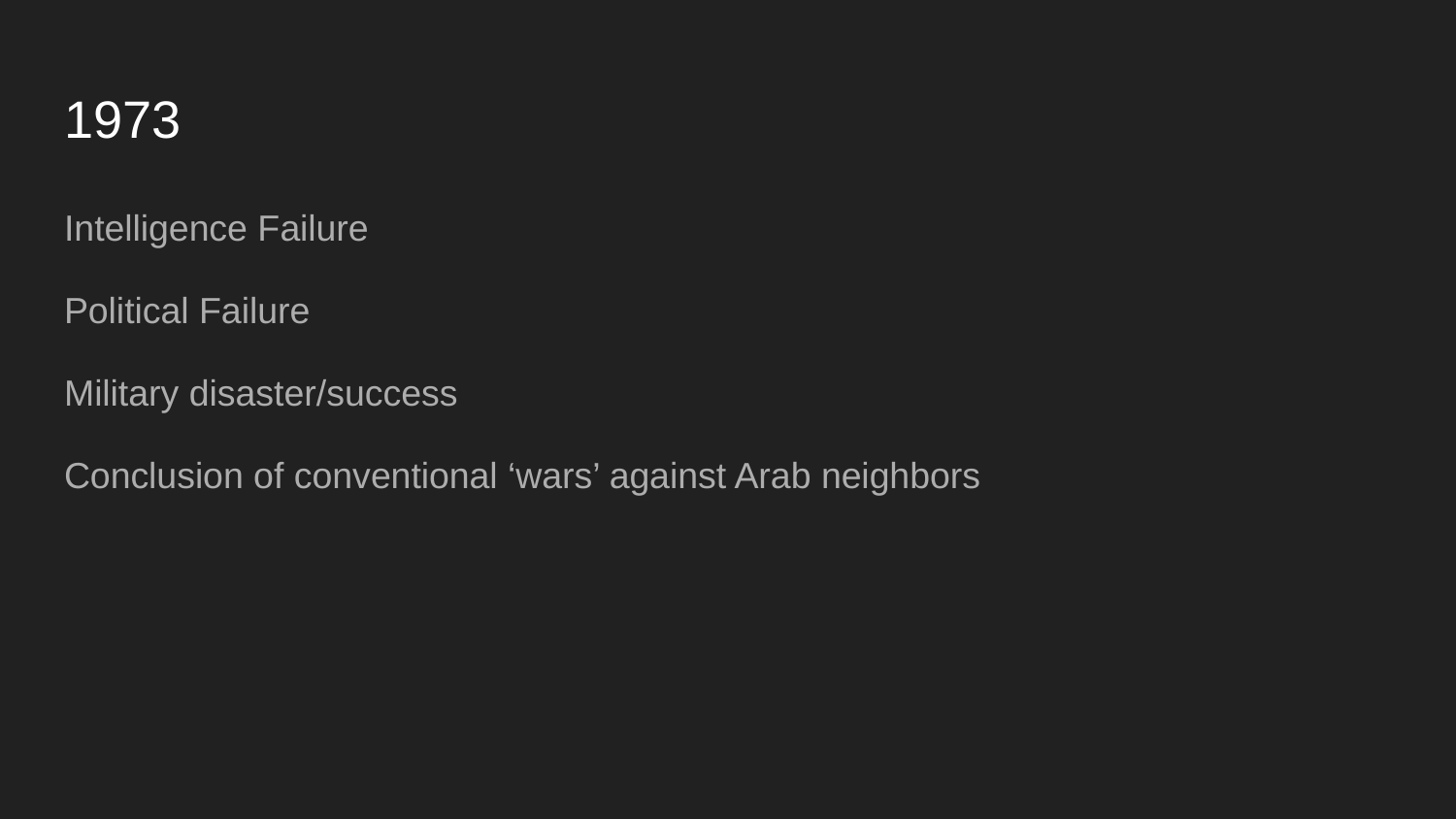

# 1973
Intelligence Failure
Political Failure
Military disaster/success
Conclusion of conventional ‘wars’ against Arab neighbors